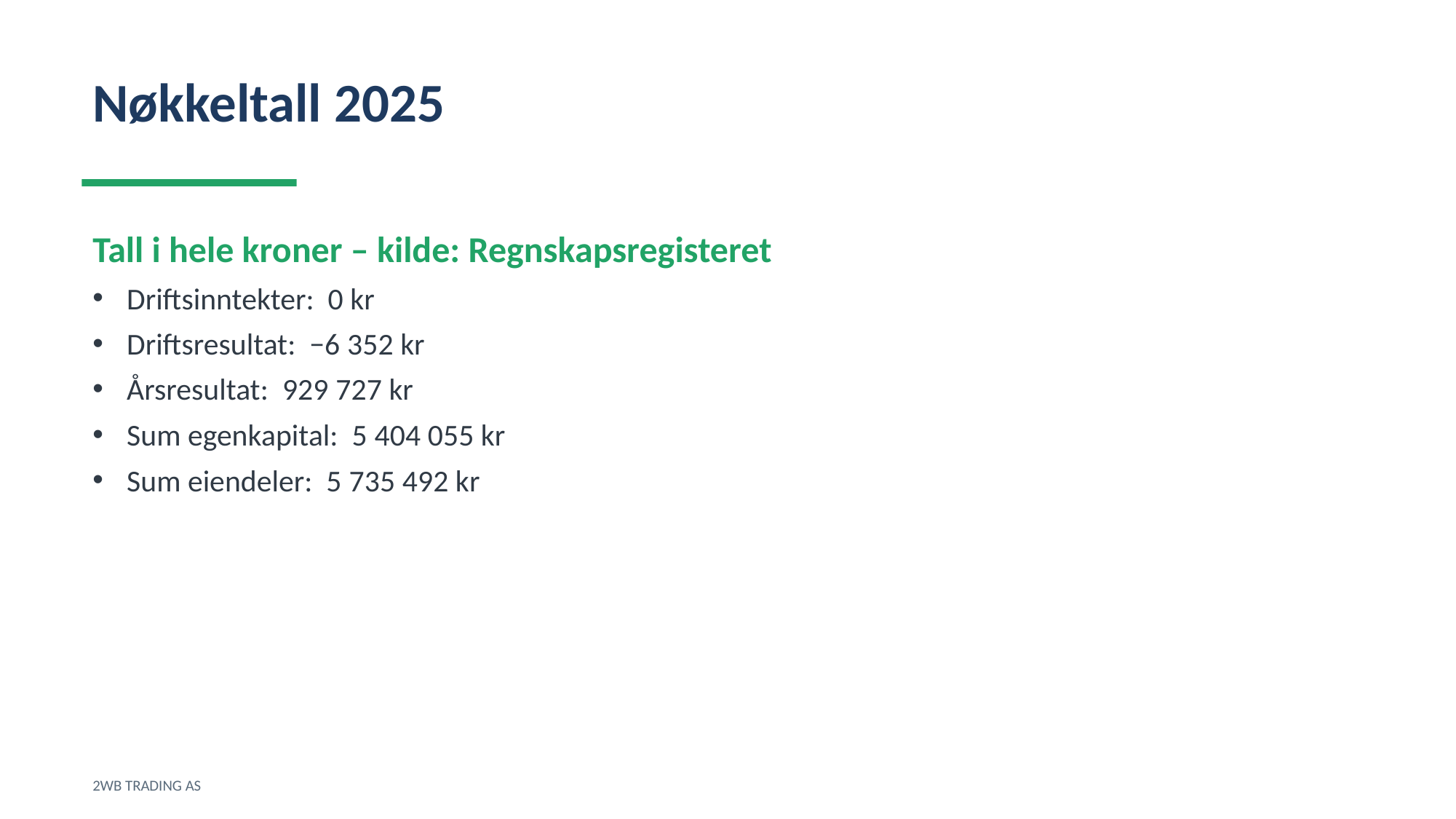

Nøkkeltall 2025

Tall i hele kroner – kilde: Regnskapsregisteret
Driftsinntekter:  0 kr
Driftsresultat:  −6 352 kr
Årsresultat:  929 727 kr
Sum egenkapital:  5 404 055 kr
Sum eiendeler:  5 735 492 kr
2WB TRADING AS